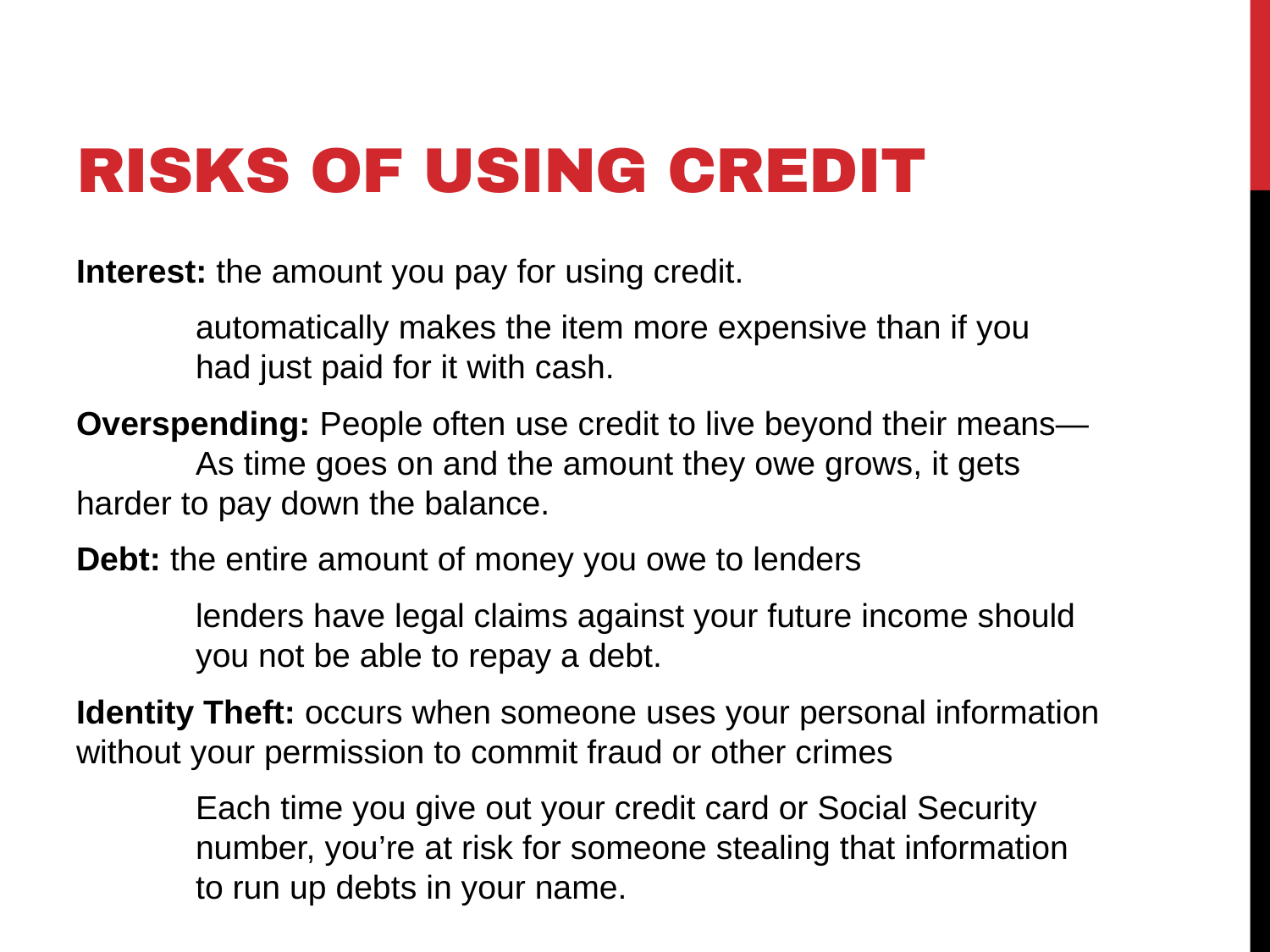

# Risks of using Credit
Interest: the amount you pay for using credit.
	automatically makes the item more expensive than if you 	had just paid for it with cash.
Overspending: People often use credit to live beyond their means—	As time goes on and the amount they owe grows, it gets 	harder to pay down the balance.
Debt: the entire amount of money you owe to lenders
	lenders have legal claims against your future income should 	you not be able to repay a debt.
Identity Theft: occurs when someone uses your personal information without your permission to commit fraud or other crimes
	Each time you give out your credit card or Social Security 	number, you’re at risk for someone stealing that information 	to run up debts in your name.